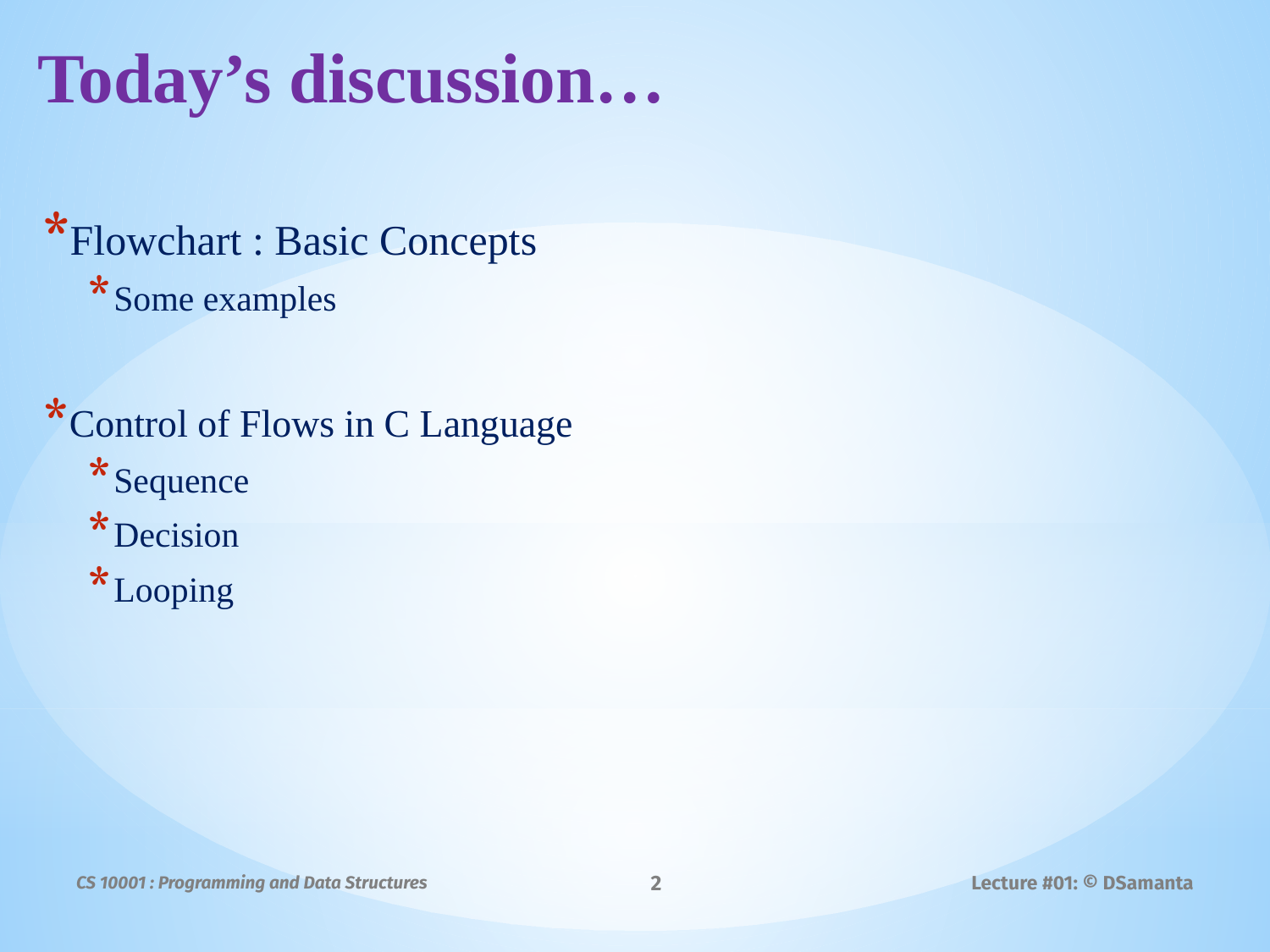

# Today’s discussion…
Flowchart : Basic Concepts
Some examples

Control of Flows in C Language
Sequence
Decision
Looping

CS 10001 : Programming and Data Structures
2
Lecture #01: © DSamanta